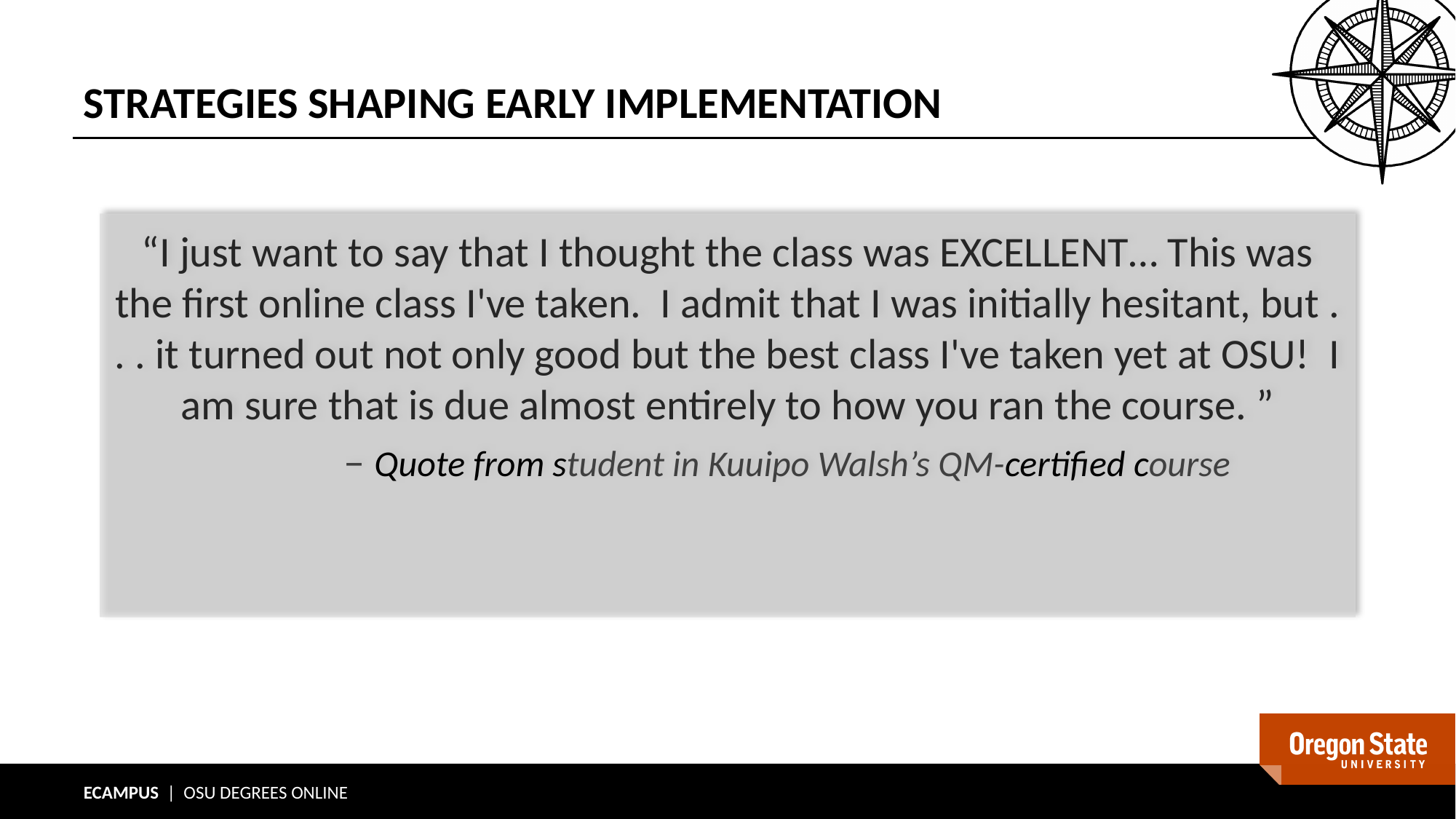

# STRATEGIES SHAPING EARLY IMPLEMENTATION

“I just want to say that I thought the class was EXCELLENT… This was the first online class I've taken.  I admit that I was initially hesitant, but . . . it turned out not only good but the best class I've taken yet at OSU!  I am sure that is due almost entirely to how you ran the course. ”
	 – Quote from student in Kuuipo Walsh’s QM-certified course
24